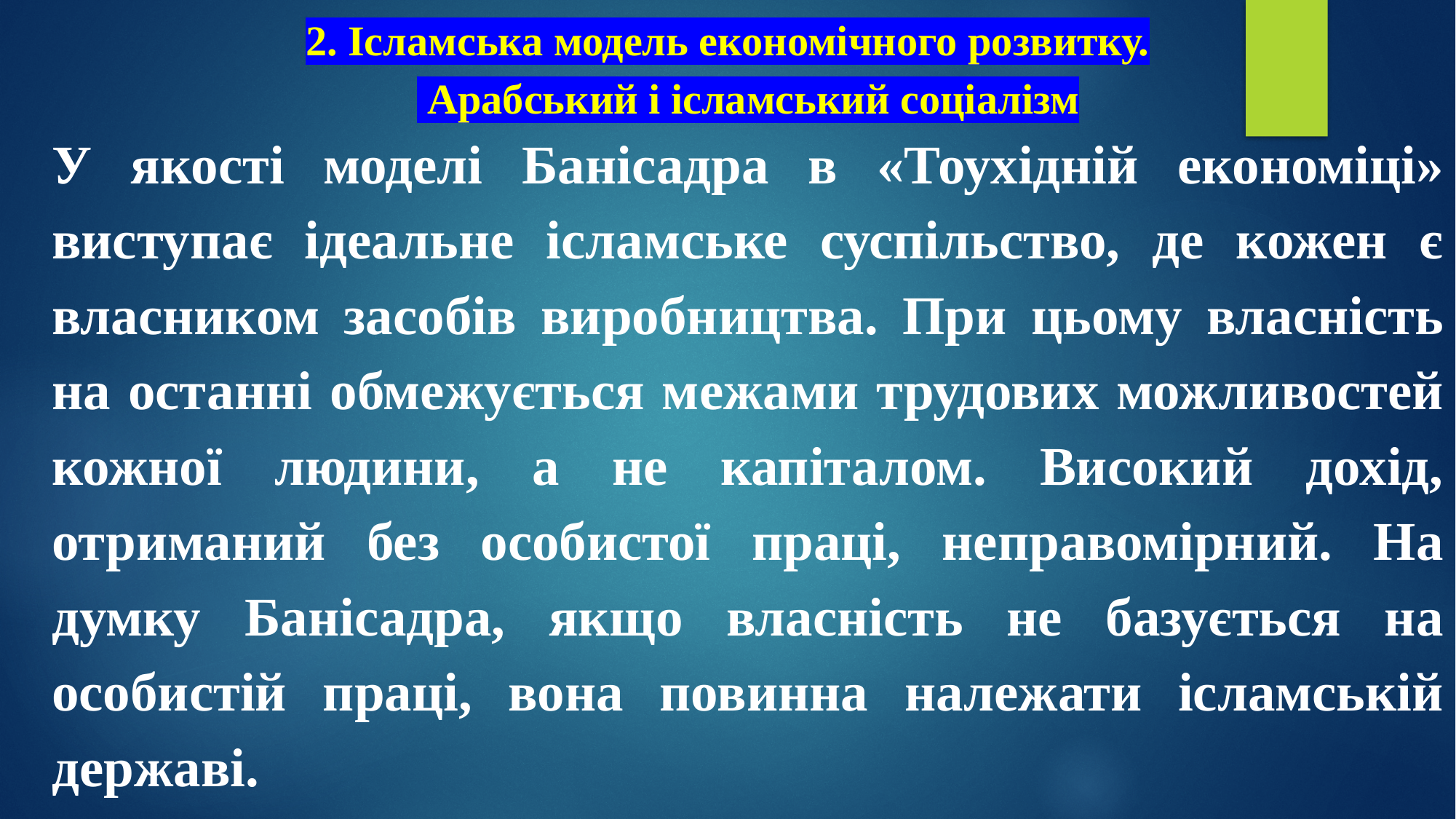

# 2. Ісламська модель економічного розвитку. Арабський і ісламський соціалізм
У якості моделі Банісадра в «Тоухідній економіці» виступає ідеальне ісламське суспільство, де кожен є власником засобів виробництва. При цьому власність на останні обмежується межами трудових можливостей кожної людини, а не капіталом. Високий дохід, отриманий без особистої праці, неправомірний. На думку Банісадра, якщо власність не базується на особистій праці, вона повинна належати ісламській державі.